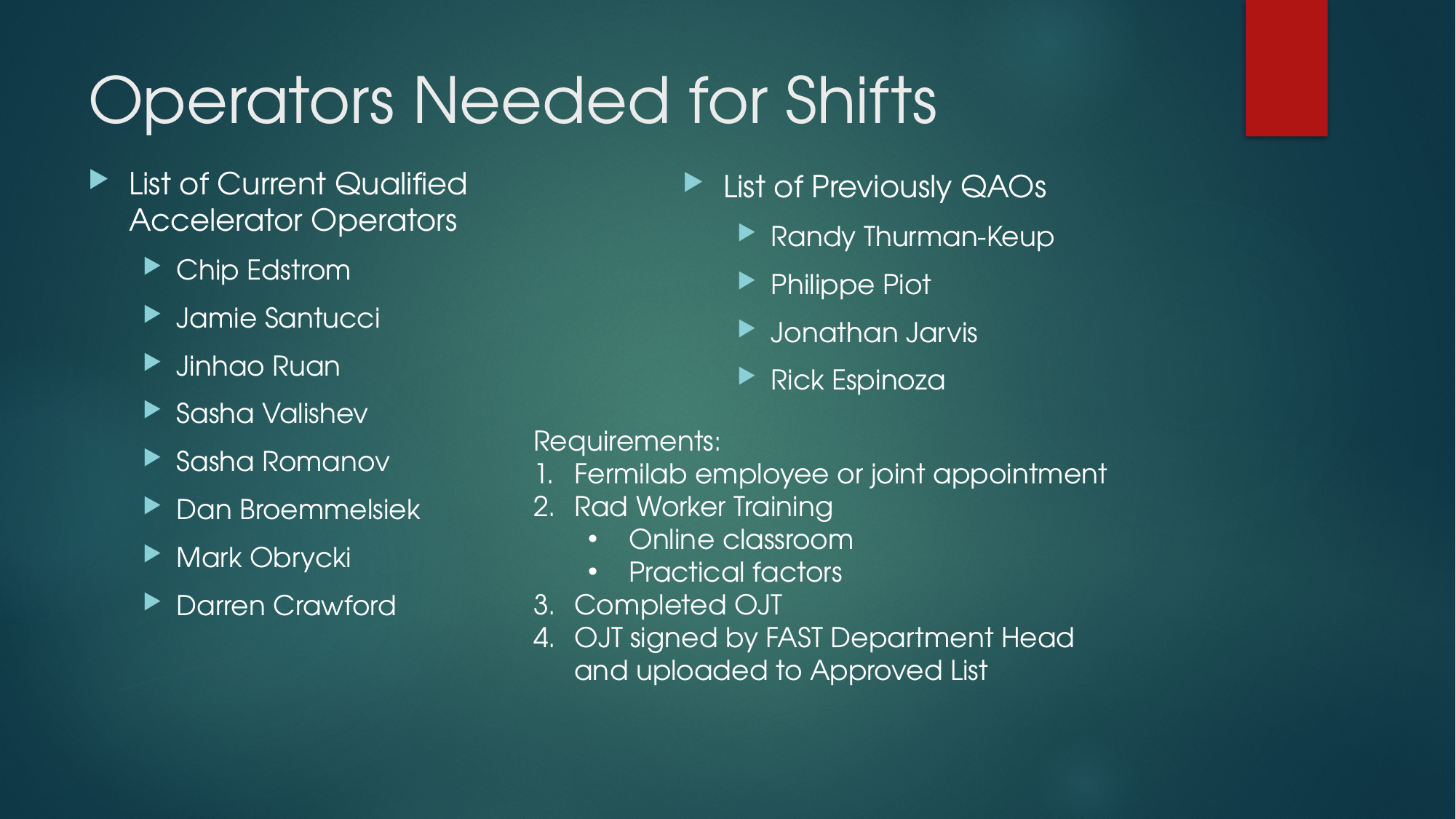

# Operators Needed for Shifts
List of Current Qualified Accelerator Operators
Chip Edstrom
Jamie Santucci
Jinhao Ruan
Sasha Valishev
Sasha Romanov
Dan Broemmelsiek
Mark Obrycki
Darren Crawford
List of Previously QAOs
Randy Thurman-Keup
Philippe Piot
Jonathan Jarvis
Rick Espinoza

Requirements:
Fermilab employee or joint appointment
Rad Worker Training
Online classroom
Practical factors
Completed OJT
OJT signed by FAST Department Head and uploaded to Approved List